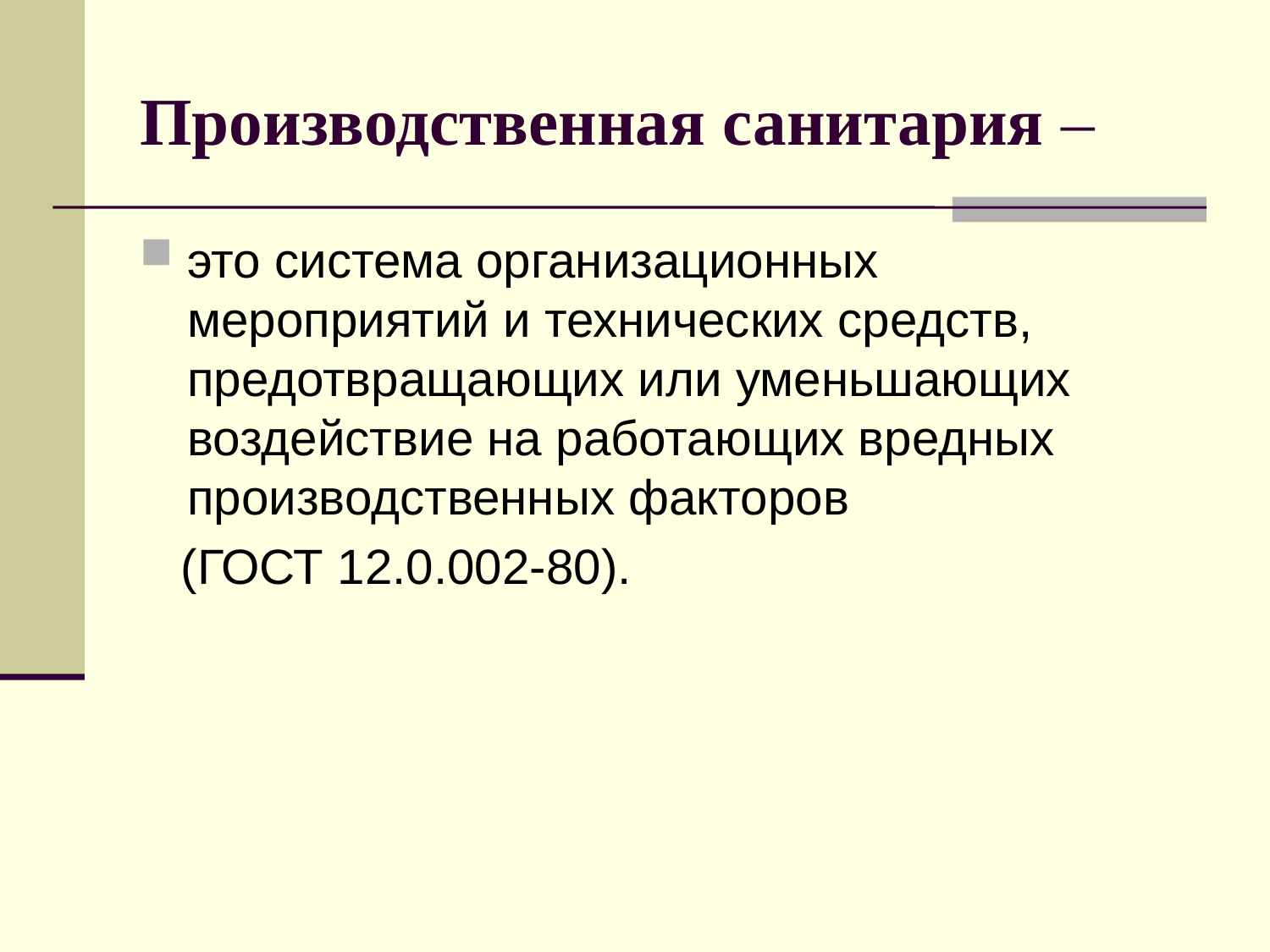

# Производственная санитария –
это система организационных мероприятий и технических средств, предотвращающих или уменьшающих воздействие на работающих вредных производственных факторов
   (ГОСТ 12.0.002-80).